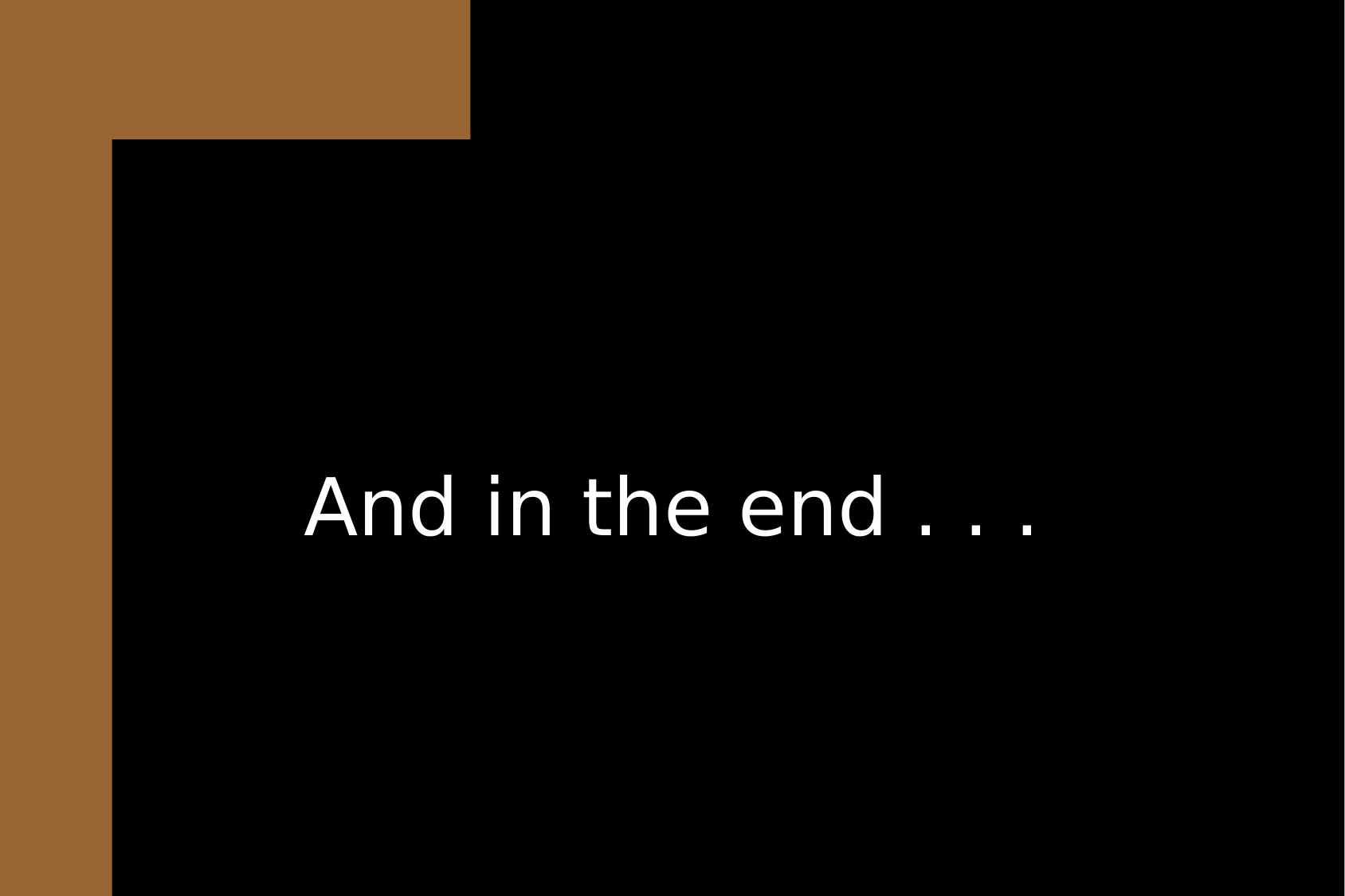

And in the end . . .